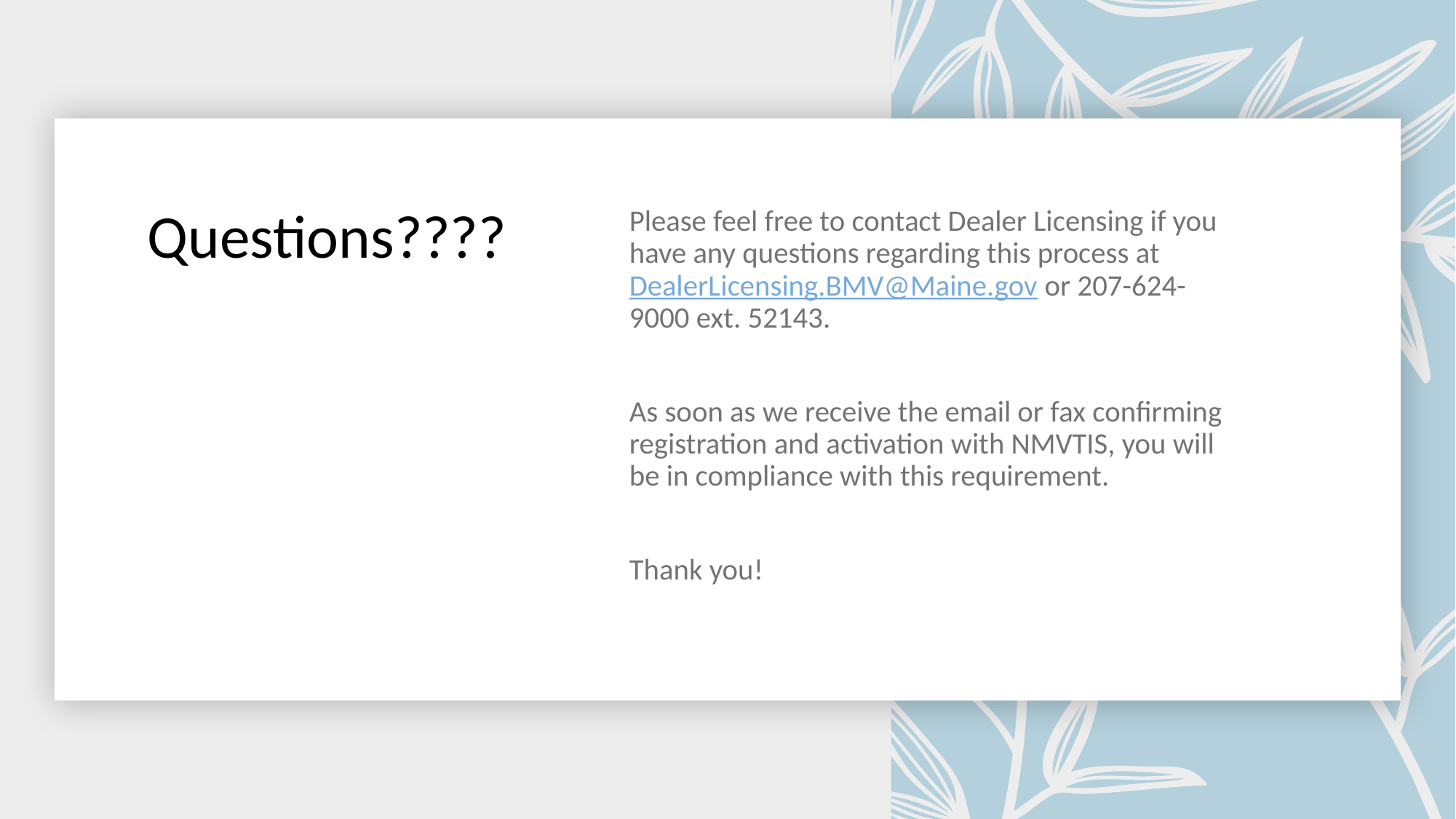

# Questions????
Please feel free to contact Dealer Licensing if you have any questions regarding this process at DealerLicensing.BMV@Maine.gov or 207-624-9000 ext. 52143.

As soon as we receive the email or fax confirming registration and activation with NMVTIS, you will be in compliance with this requirement.

Thank you!